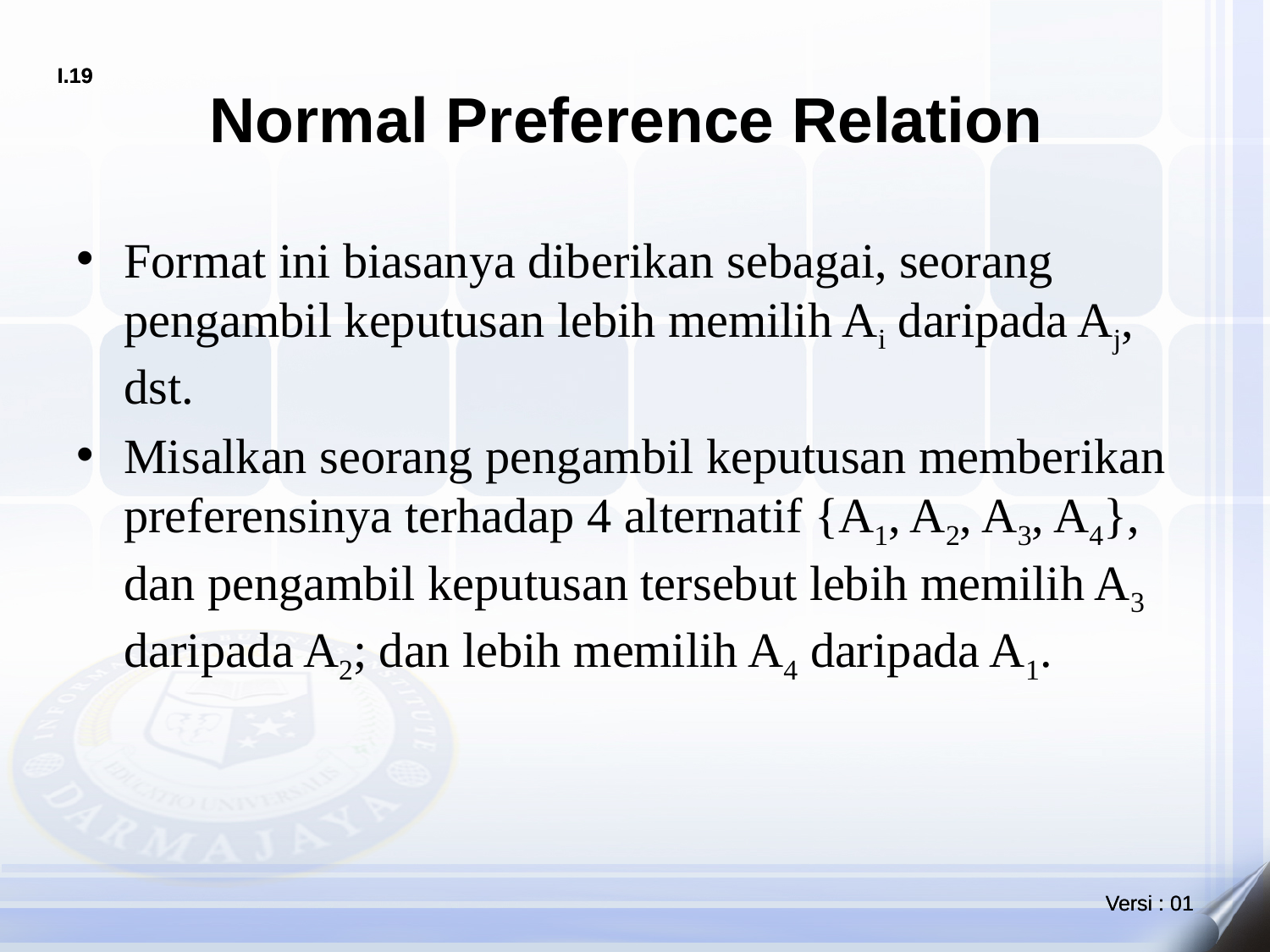

# Normal Preference Relation
Format ini biasanya diberikan sebagai, seorang pengambil keputusan lebih memilih Ai daripada Aj, dst.
Misalkan seorang pengambil keputusan memberikan preferensinya terhadap 4 alternatif {A1, A2, A3, A4}, dan pengambil keputusan tersebut lebih memilih A3 daripada A2; dan lebih memilih A4 daripada A1.